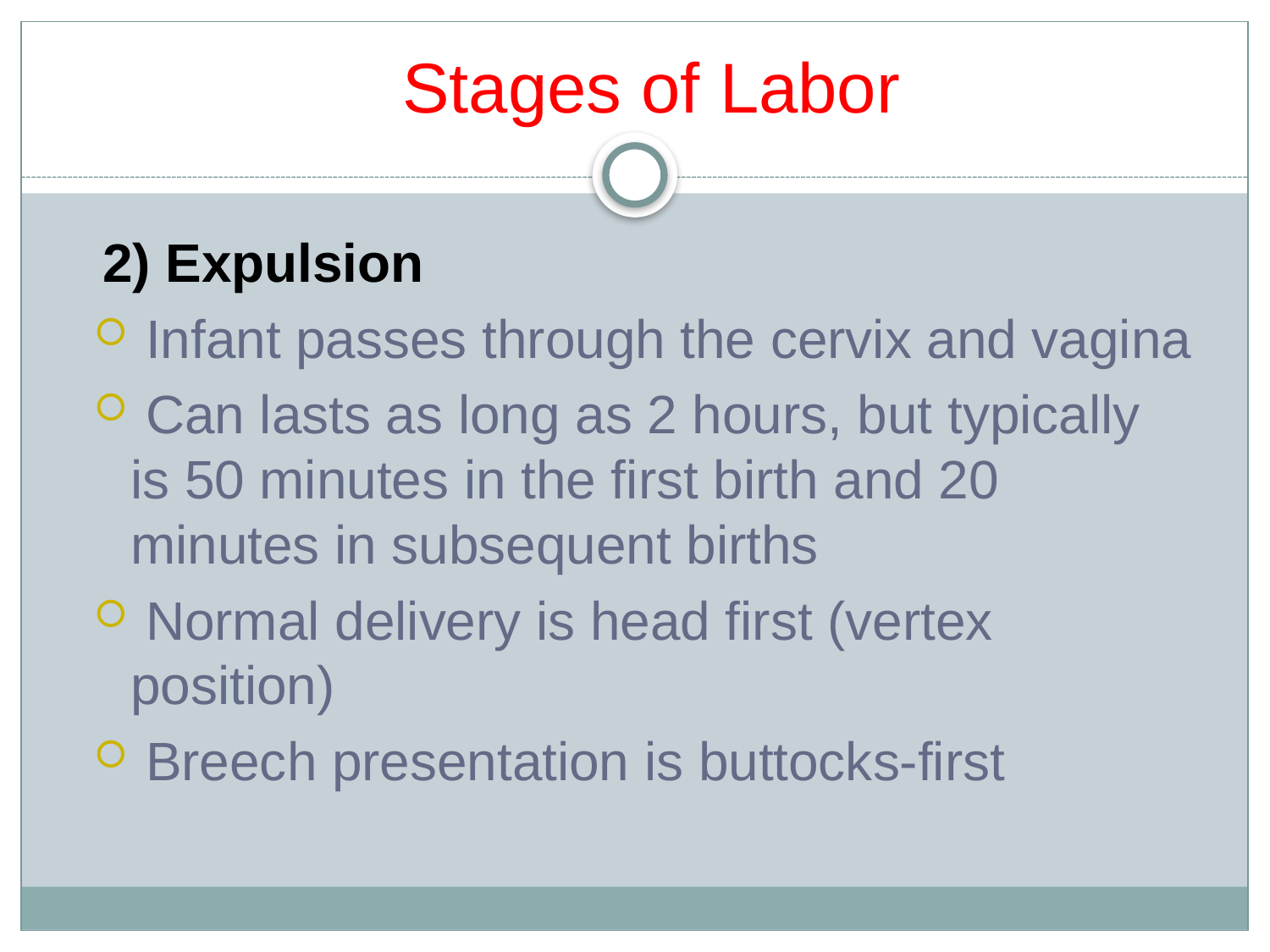

# Stages of Labor
   2) Expulsion
 Infant passes through the cervix and vagina
 Can lasts as long as 2 hours, but typically is 50 minutes in the first birth and 20 minutes in subsequent births
 Normal delivery is head first (vertex position)
 Breech presentation is buttocks-first